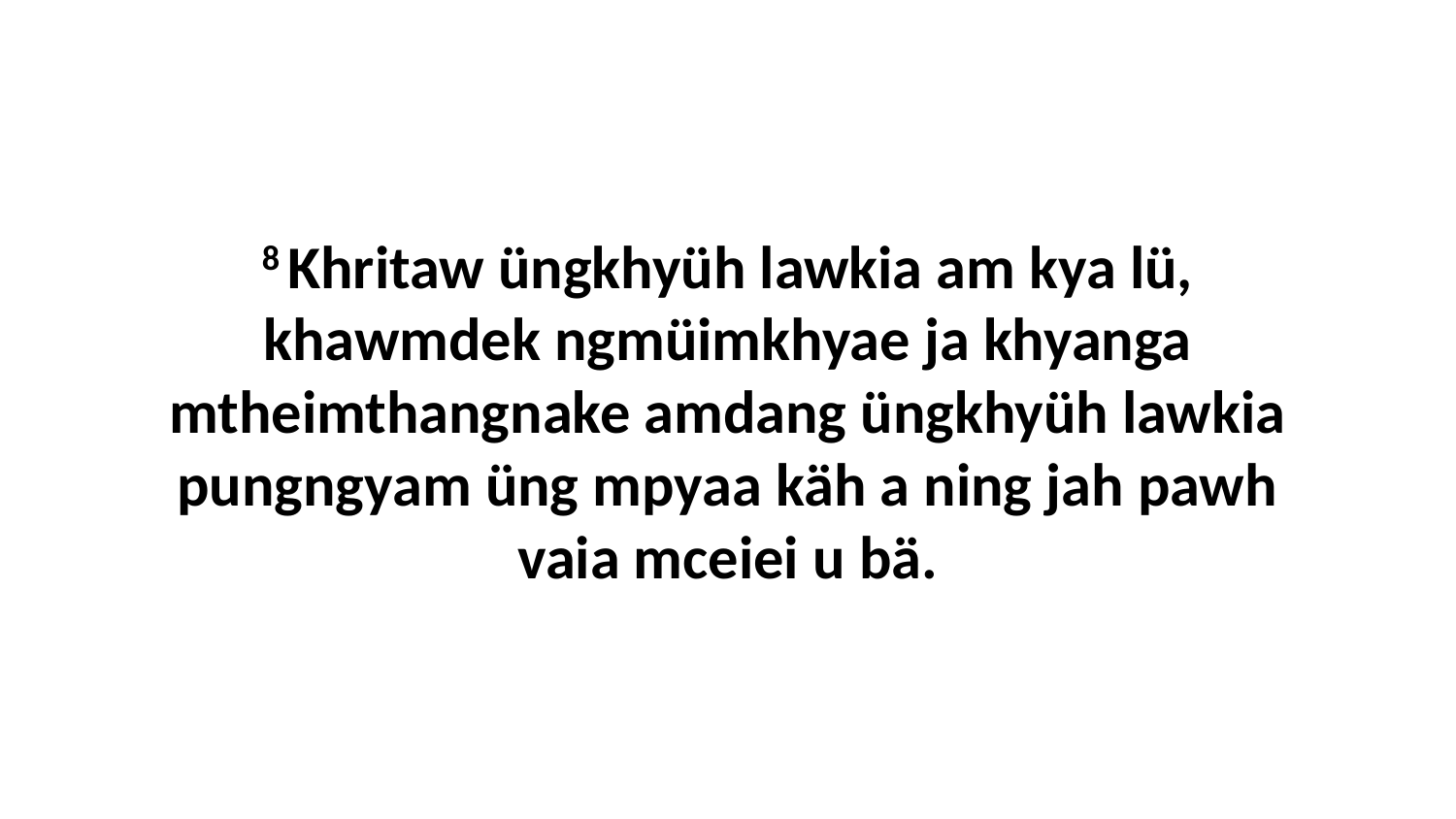

8 Khritaw üngkhyüh lawkia am kya lü, khawmdek ngmüimkhyae ja khyanga mtheimthangnake amdang üngkhyüh lawkia pungngyam üng mpyaa käh a ning jah pawh vaia mceiei u bä.